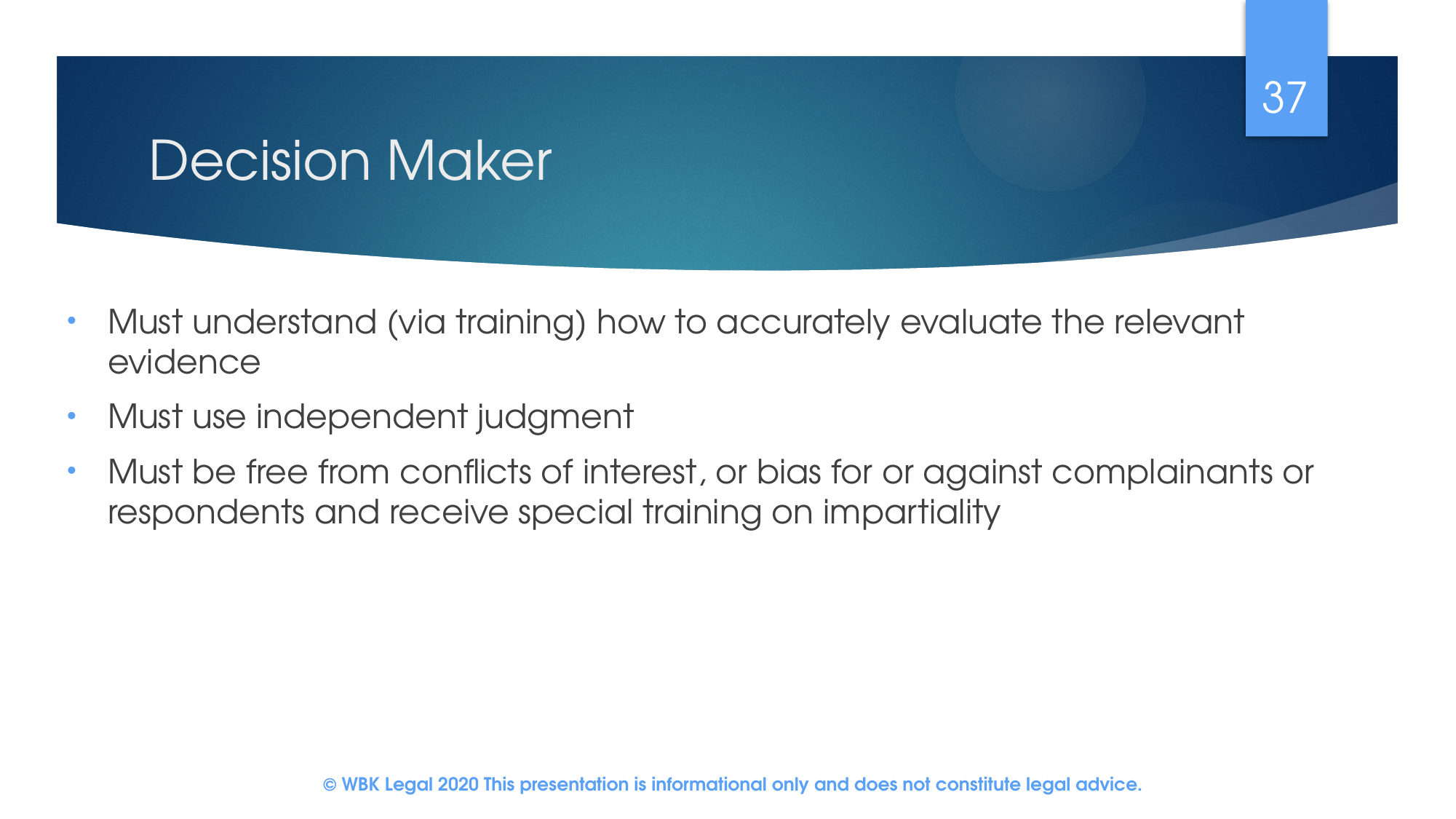

37
# Decision Maker
Must understand (via training) how to accurately evaluate the relevant evidence
Must use independent judgment
Must be free from conflicts of interest, or bias for or against complainants or respondents and receive special training on impartiality
© WBK Legal 2020 This presentation is informational only and does not constitute legal advice.